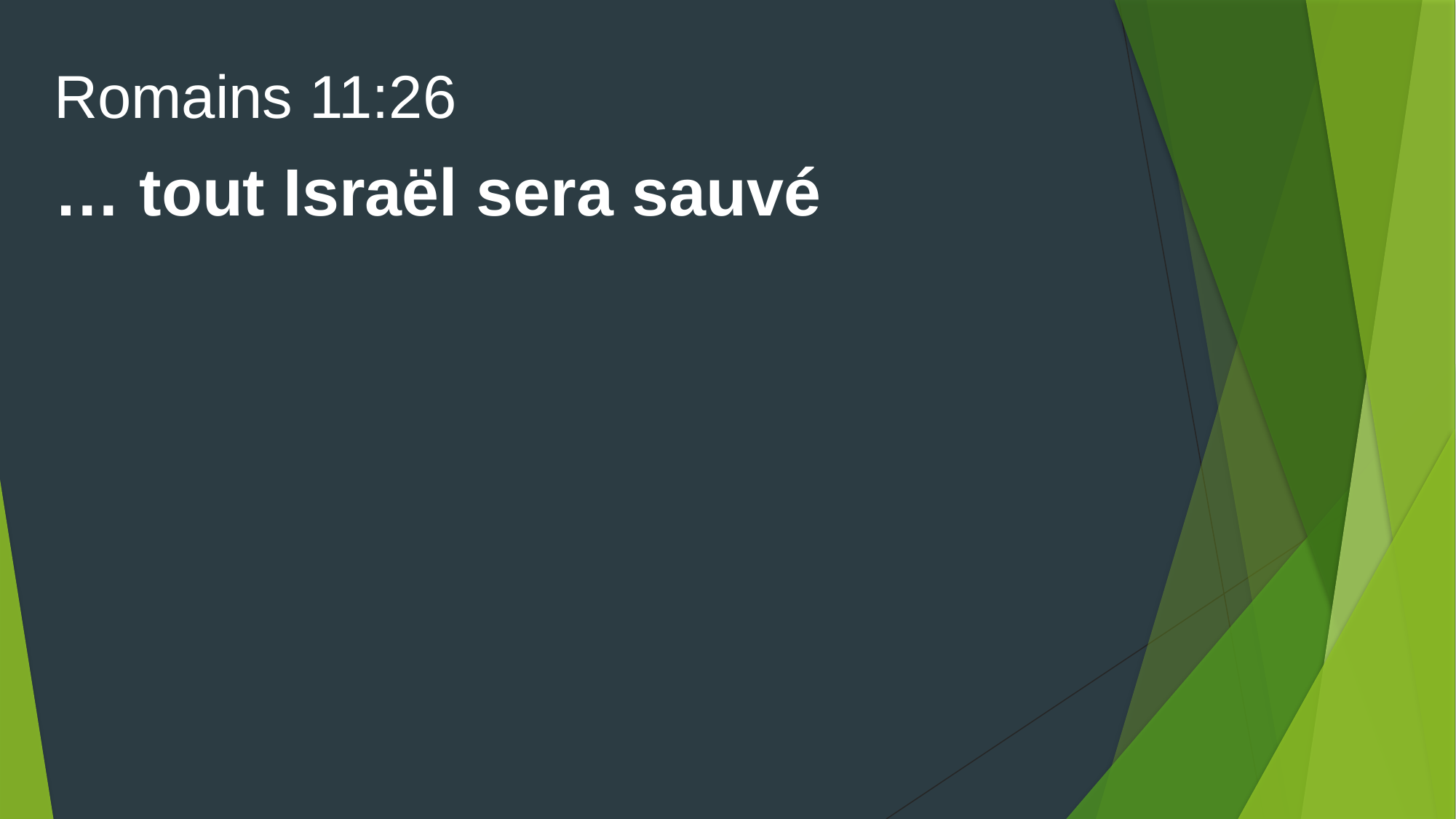

Romains 11:26

… tout Israël sera sauvé